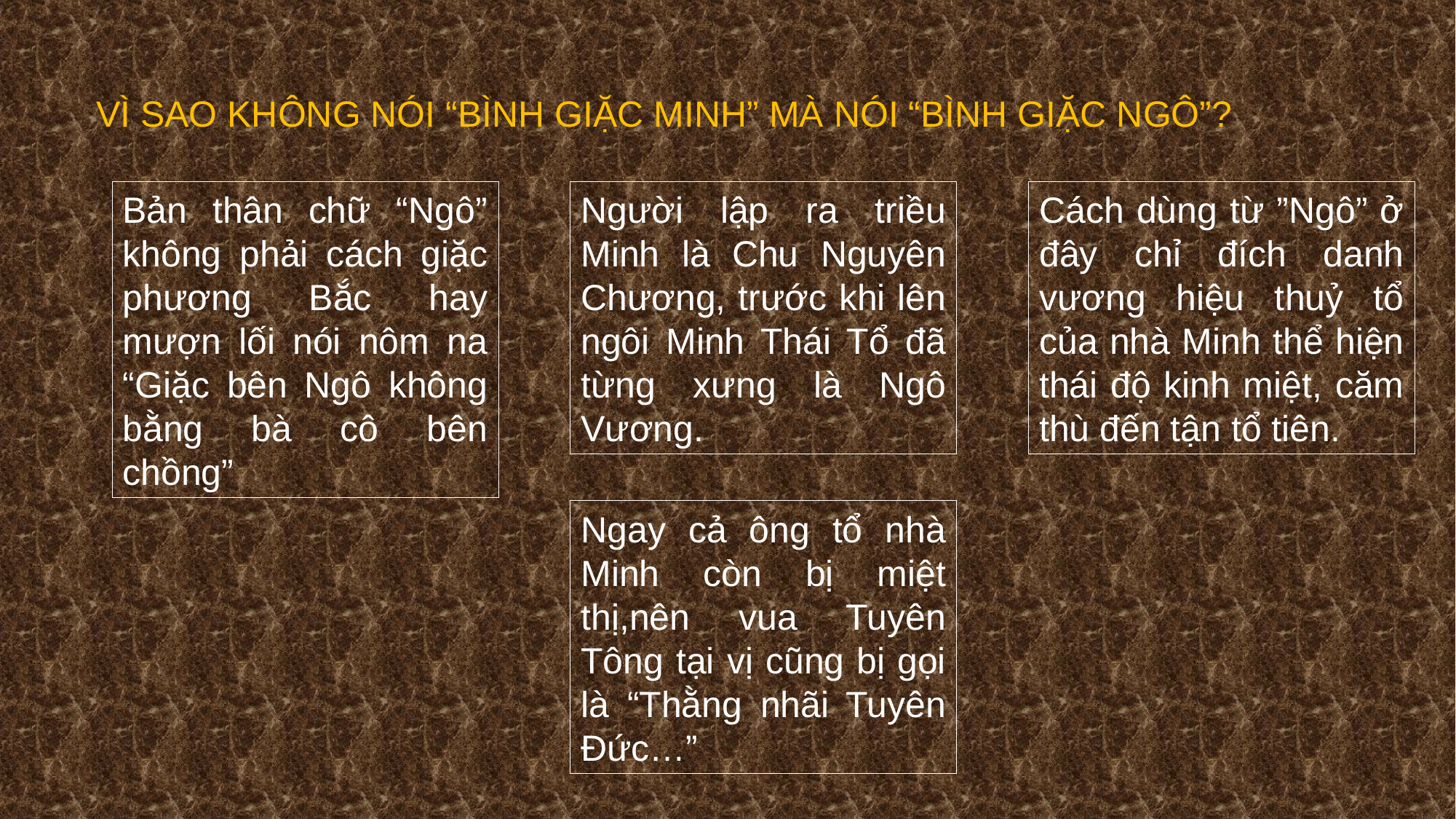

VÌ SAO KHÔNG NÓI “BÌNH GIẶC MINH” MÀ NÓI “BÌNH GIẶC NGÔ”?
Bản thân chữ “Ngô” không phải cách giặc phương Bắc hay mượn lối nói nôm na “Giặc bên Ngô không bằng bà cô bên chồng”
Người lập ra triều Minh là Chu Nguyên Chương, trước khi lên ngôi Minh Thái Tổ đã từng xưng là Ngô Vương.
Cách dùng từ ”Ngô” ở đây chỉ đích danh vương hiệu thuỷ tổ của nhà Minh thể hiện thái độ kinh miệt, căm thù đến tận tổ tiên.
Ngay cả ông tổ nhà Minh còn bị miệt thị,nên vua Tuyên Tông tại vị cũng bị gọi là “Thằng nhãi Tuyên Đức…”